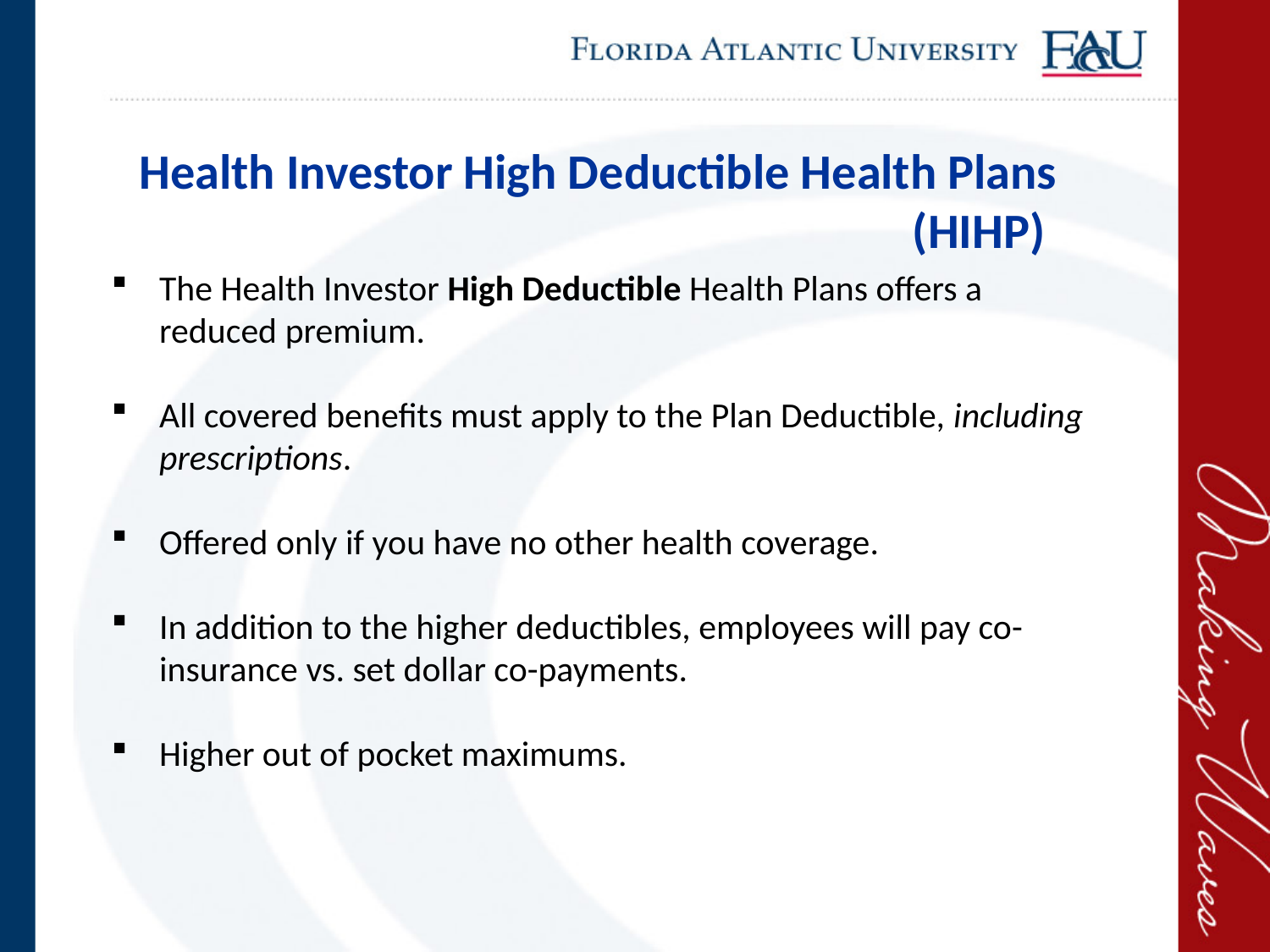

Health Investor High Deductible Health Plans 						 (HIHP)

The Health Investor High Deductible Health Plans offers a reduced premium.

All covered benefits must apply to the Plan Deductible, including prescriptions.

Offered only if you have no other health coverage.

In addition to the higher deductibles, employees will pay co-insurance vs. set dollar co-payments.

Higher out of pocket maximums.